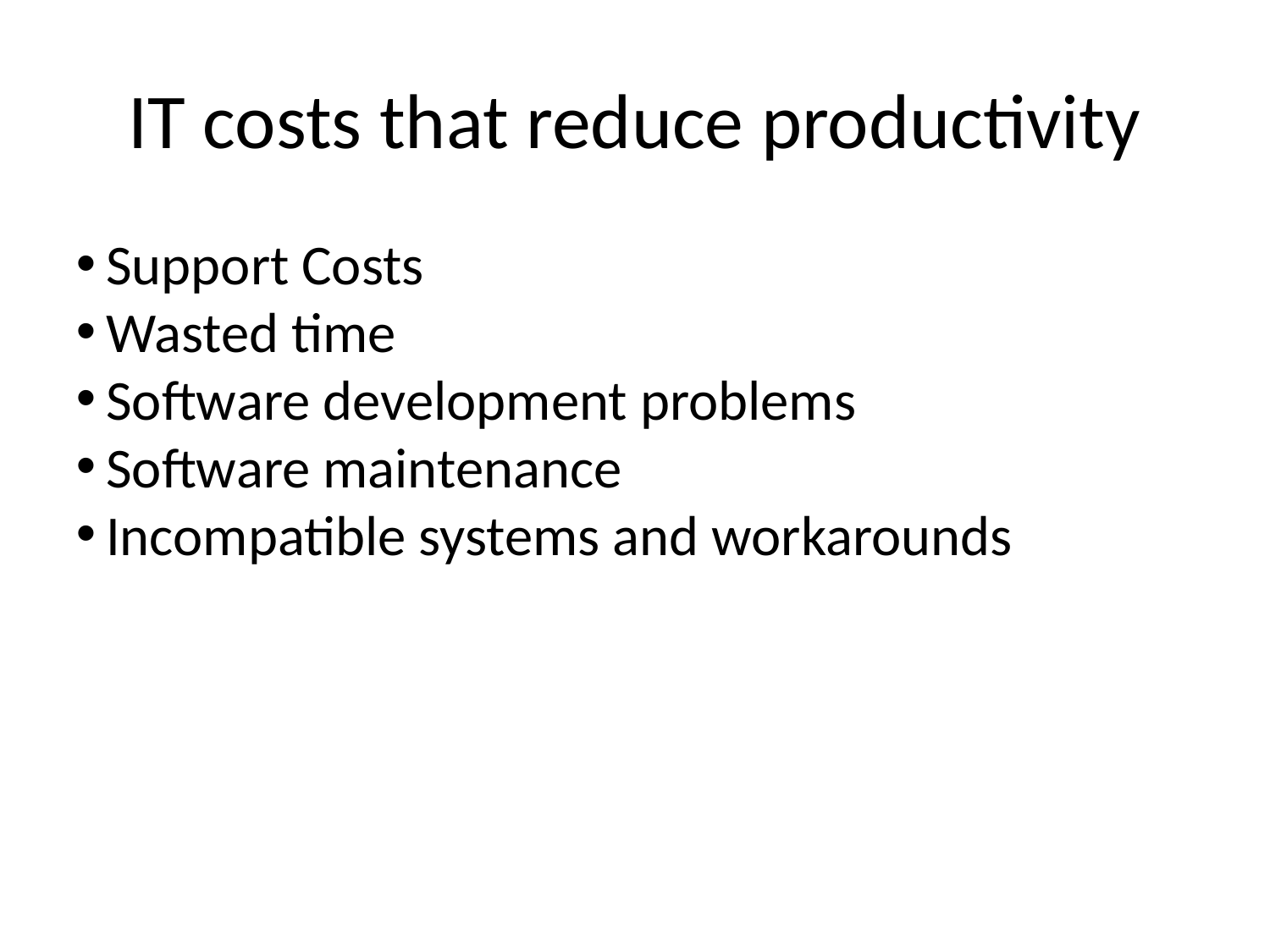

IT costs that reduce productivity
Support Costs
Wasted time
Software development problems
Software maintenance
Incompatible systems and workarounds